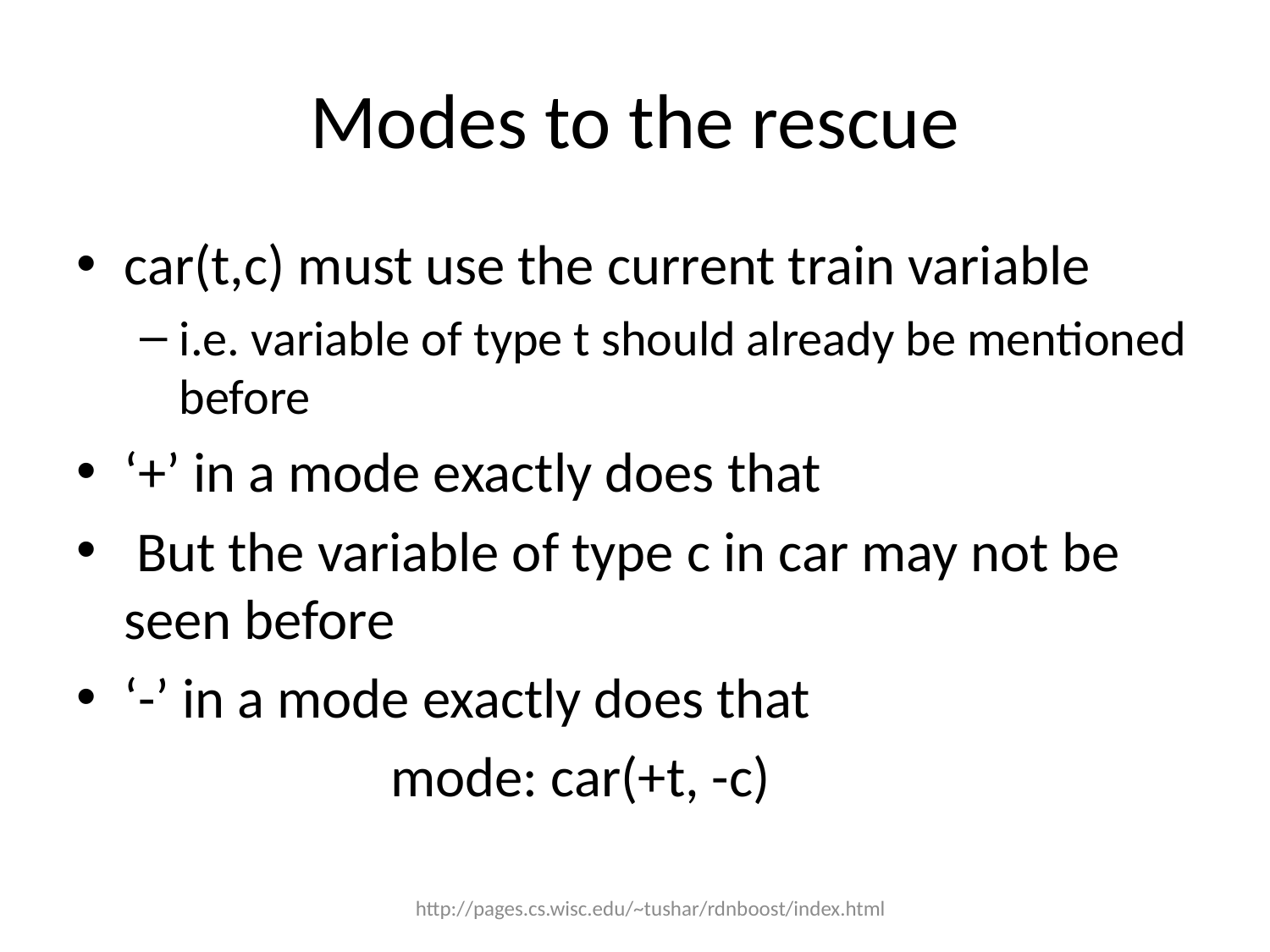

# Modes to the rescue
car(t,c) must use the current train variable
i.e. variable of type t should already be mentioned before
‘+’ in a mode exactly does that
 But the variable of type c in car may not be seen before
‘-’ in a mode exactly does that
			 mode: car(+t, -c)
http://pages.cs.wisc.edu/~tushar/rdnboost/index.html